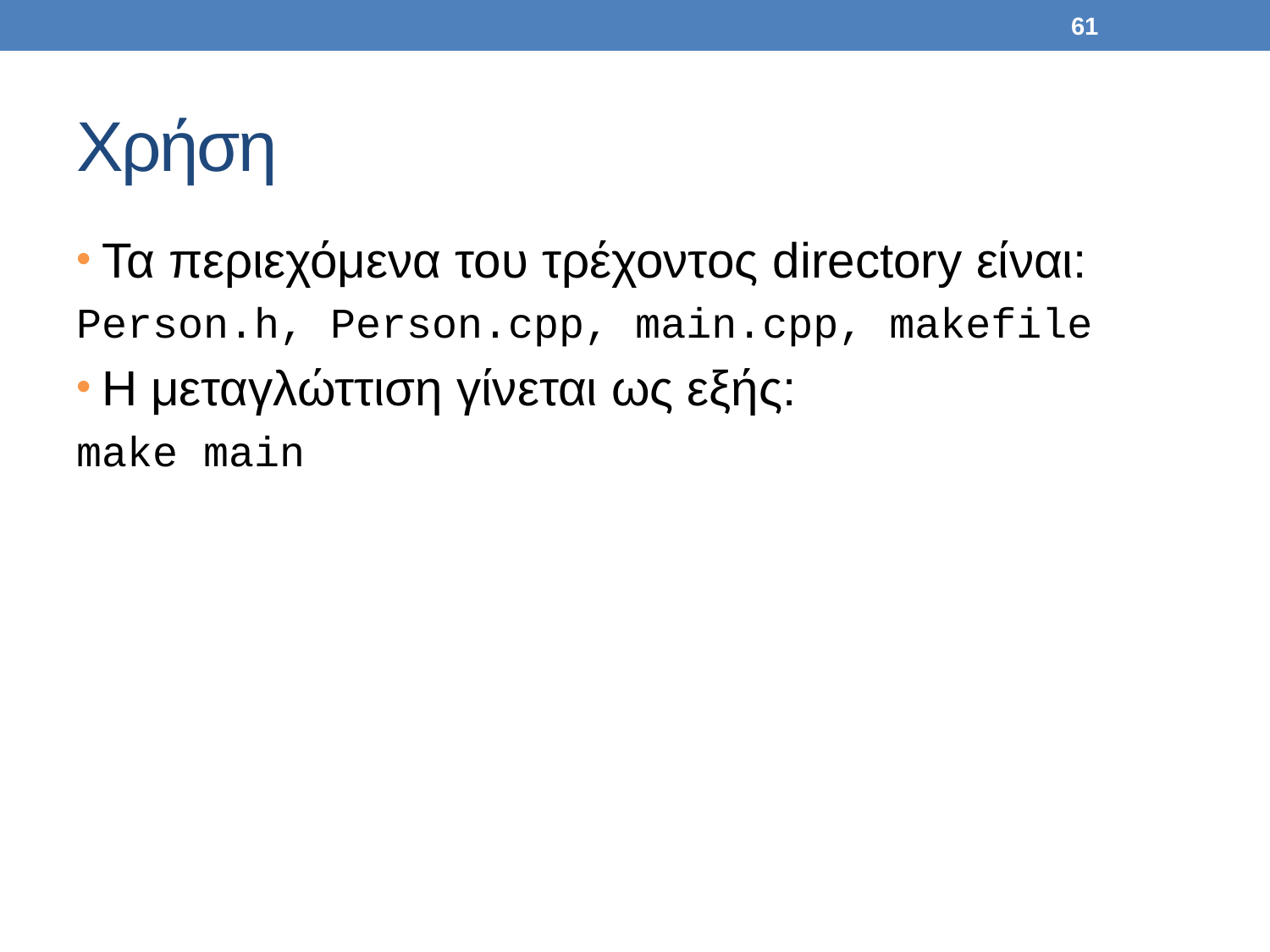

61
# Χρήση
Τα περιεχόμενα του τρέχοντος directory είναι:
Person.h, Person.cpp, main.cpp, makefile
Η μεταγλώττιση γίνεται ως εξής:
make main